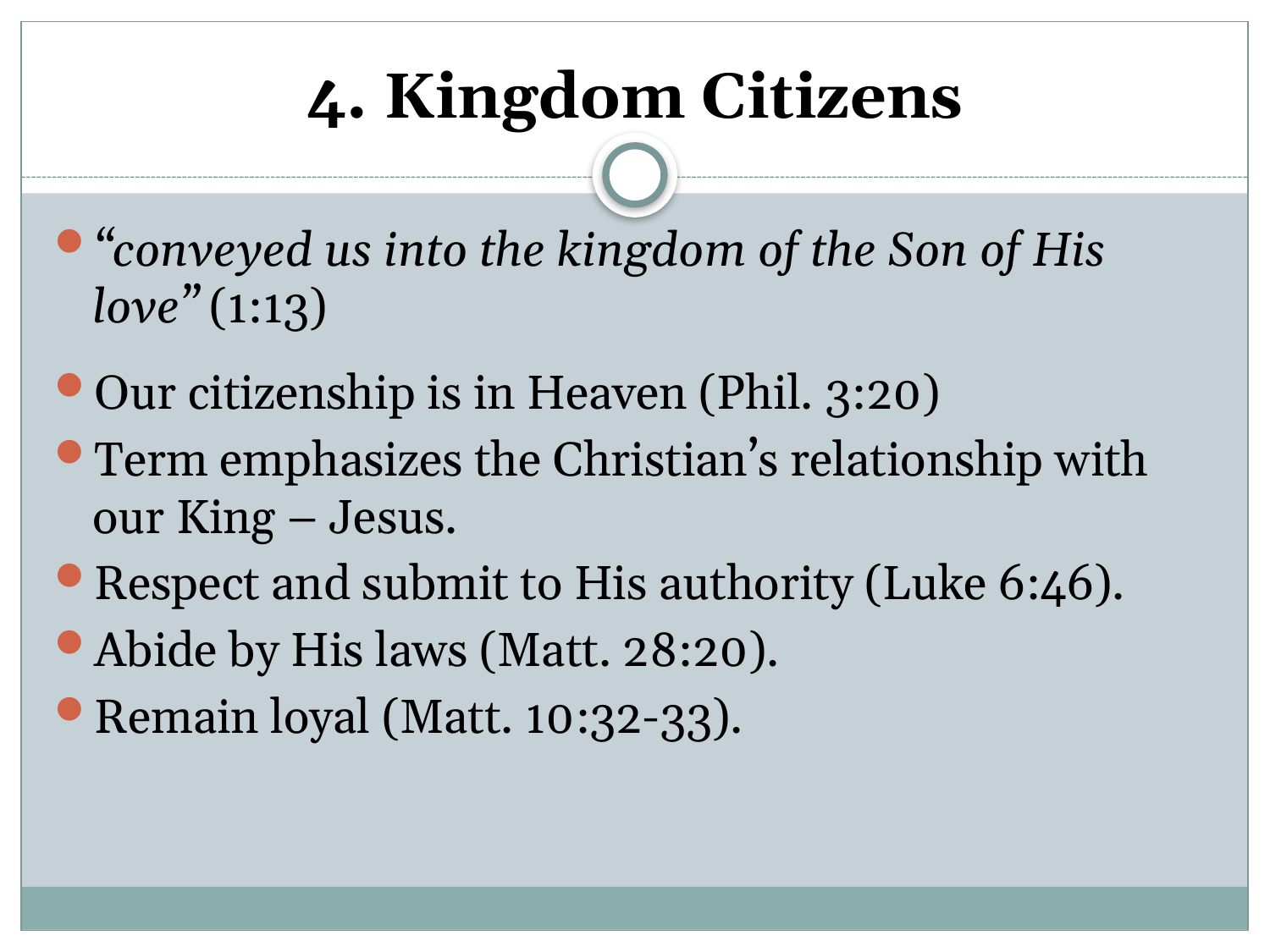

# 4. Kingdom Citizens
“conveyed us into the kingdom of the Son of His love” (1:13)

Our citizenship is in Heaven (Phil. 3:20)
Term emphasizes the Christian’s relationship with our King – Jesus.
Respect and submit to His authority (Luke 6:46).
Abide by His laws (Matt. 28:20).
Remain loyal (Matt. 10:32-33).